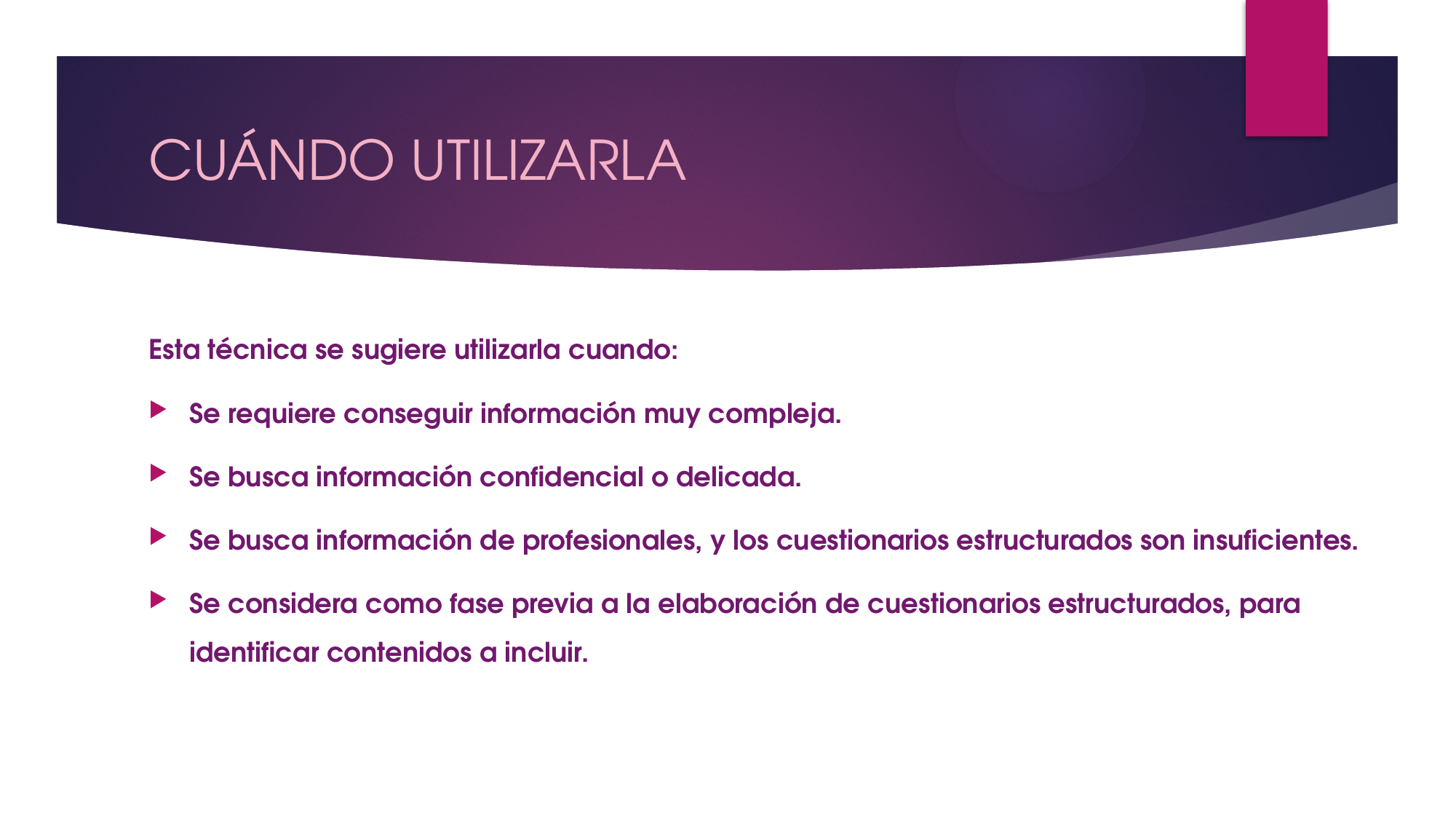

# CUÁNDO UTILIZARLA
Esta técnica se sugiere utilizarla cuando:
Se requiere conseguir información muy compleja.
Se busca información confidencial o delicada.
Se busca información de profesionales, y los cuestionarios estructurados son insuficientes.
Se considera como fase previa a la elaboración de cuestionarios estructurados, para identificar contenidos a incluir.